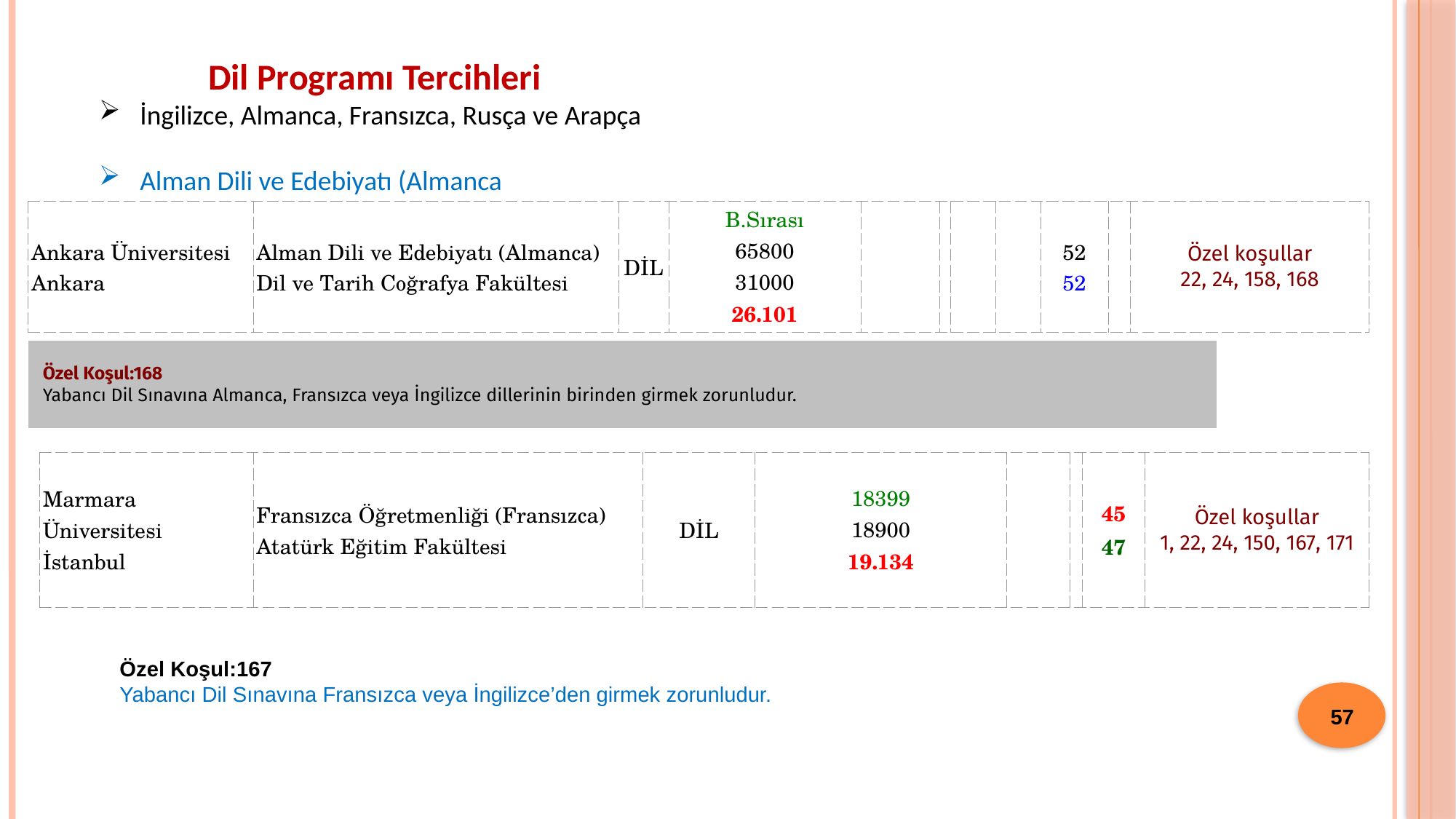

Dil Programı Tercihleri
İngilizce, Almanca, Fransızca, Rusça ve Arapça

Alman Dili ve Edebiyatı (Almanca
| Ankara Üniversitesi Ankara | Alman Dili ve Edebiyatı (Almanca) Dil ve Tarih Coğrafya Fakültesi | DİL | B.Sırası 65800 31000 26.101 |  |  |  |  | 52 52 |  | Özel koşullar 22, 24, 158, 168 |
| --- | --- | --- | --- | --- | --- | --- | --- | --- | --- | --- |
| Özel Koşul:168 Yabancı Dil Sınavına Almanca, Fransızca veya İngilizce dillerinin birinden girmek zorunludur. |
| --- |
| Marmara Üniversitesi İstanbul | Fransızca Öğretmenliği (Fransızca) Atatürk Eğitim Fakültesi | DİL | 18399 18900 19.134 |  |  | 45 47 | Özel koşullar 1, 22, 24, 150, 167, 171 |
| --- | --- | --- | --- | --- | --- | --- | --- |
Özel Koşul:167
Yabancı Dil Sınavına Fransızca veya İngilizce’den girmek zorunludur.
57